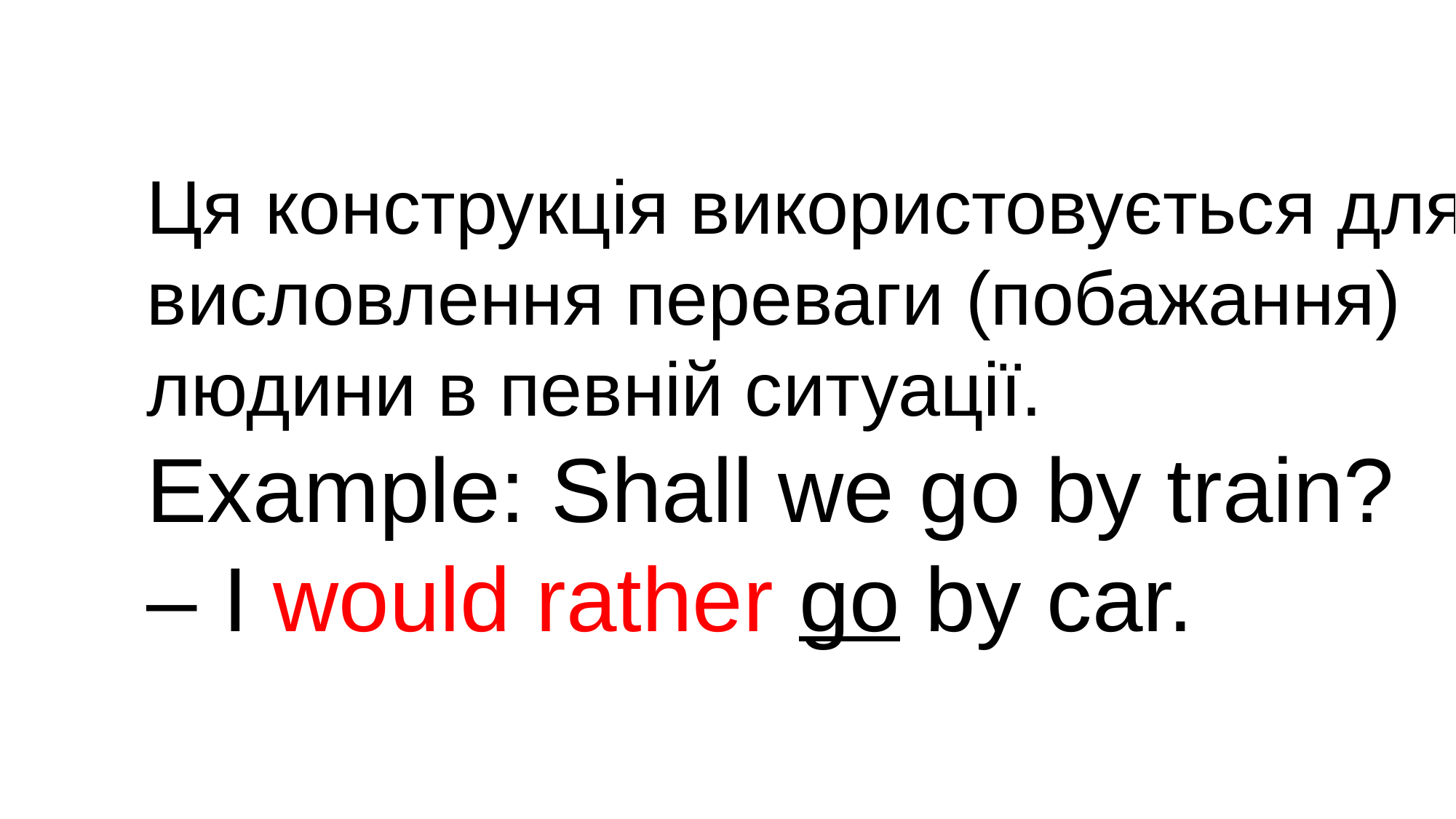

Ця конструкція використовується для висловлення переваги (побажання) людини в певній ситуації.
Example: Shall we go by train?
– I would rather go by car.